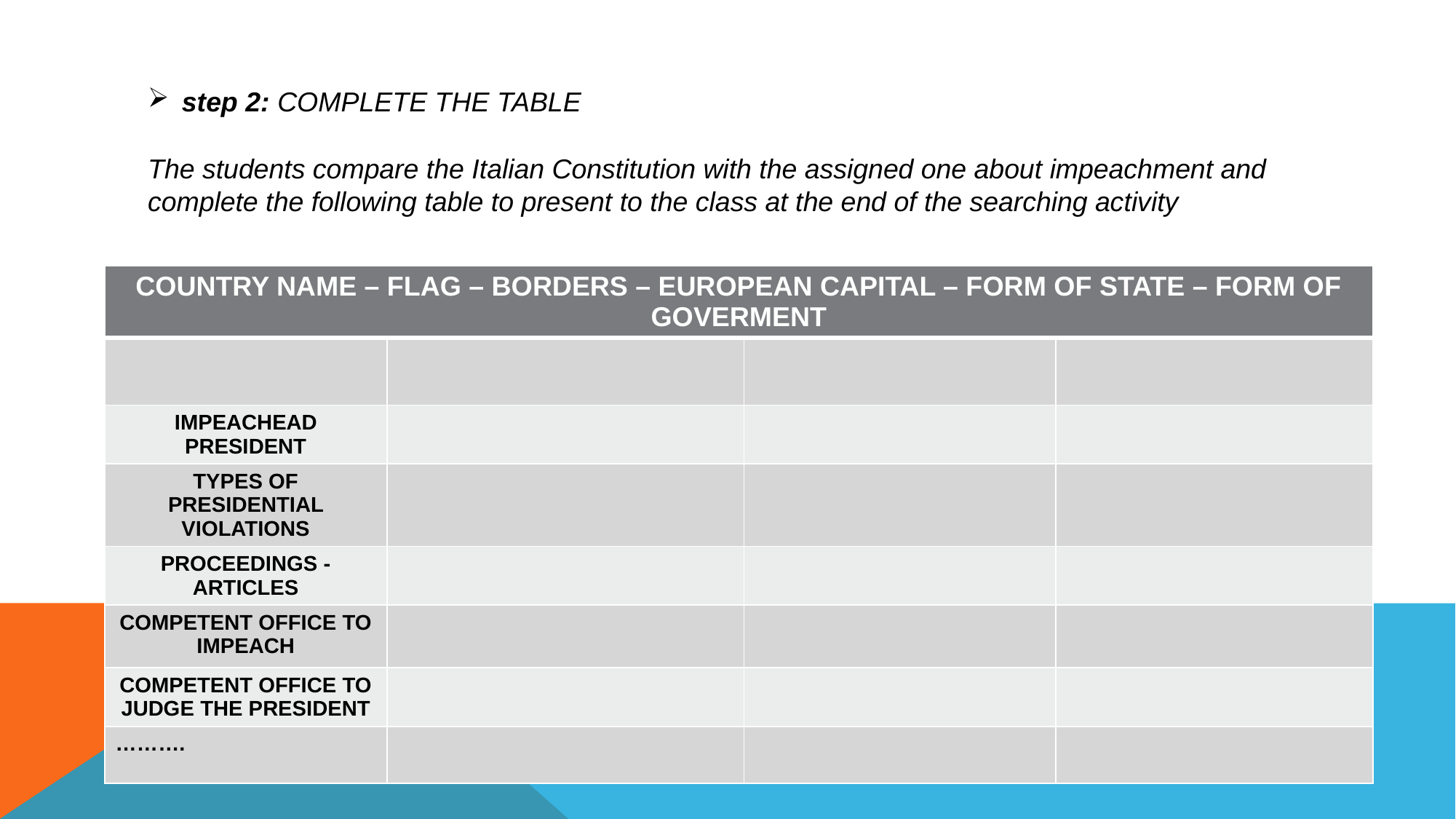

step 2: COMPLETE THE TABLE
The students compare the Italian Constitution with the assigned one about impeachment and complete the following table to present to the class at the end of the searching activity

| COUNTRY NAME – FLAG – BORDERS – EUROPEAN CAPITAL – FORM OF STATE – FORM OF GOVERMENT |  |  |  |
| --- | --- | --- | --- |
|  |  |  |  |
| IMPEACHEAD PRESIDENT |  |  |  |
| TYPES OF PRESIDENTIAL VIOLATIONS |  |  |  |
| PROCEEDINGS - ARTICLES |  |  |  |
| COMPETENT OFFICE TO IMPEACH |  |  |  |
| COMPETENT OFFICE TO JUDGE THE PRESIDENT |  |  |  |
| ………. |  |  |  |